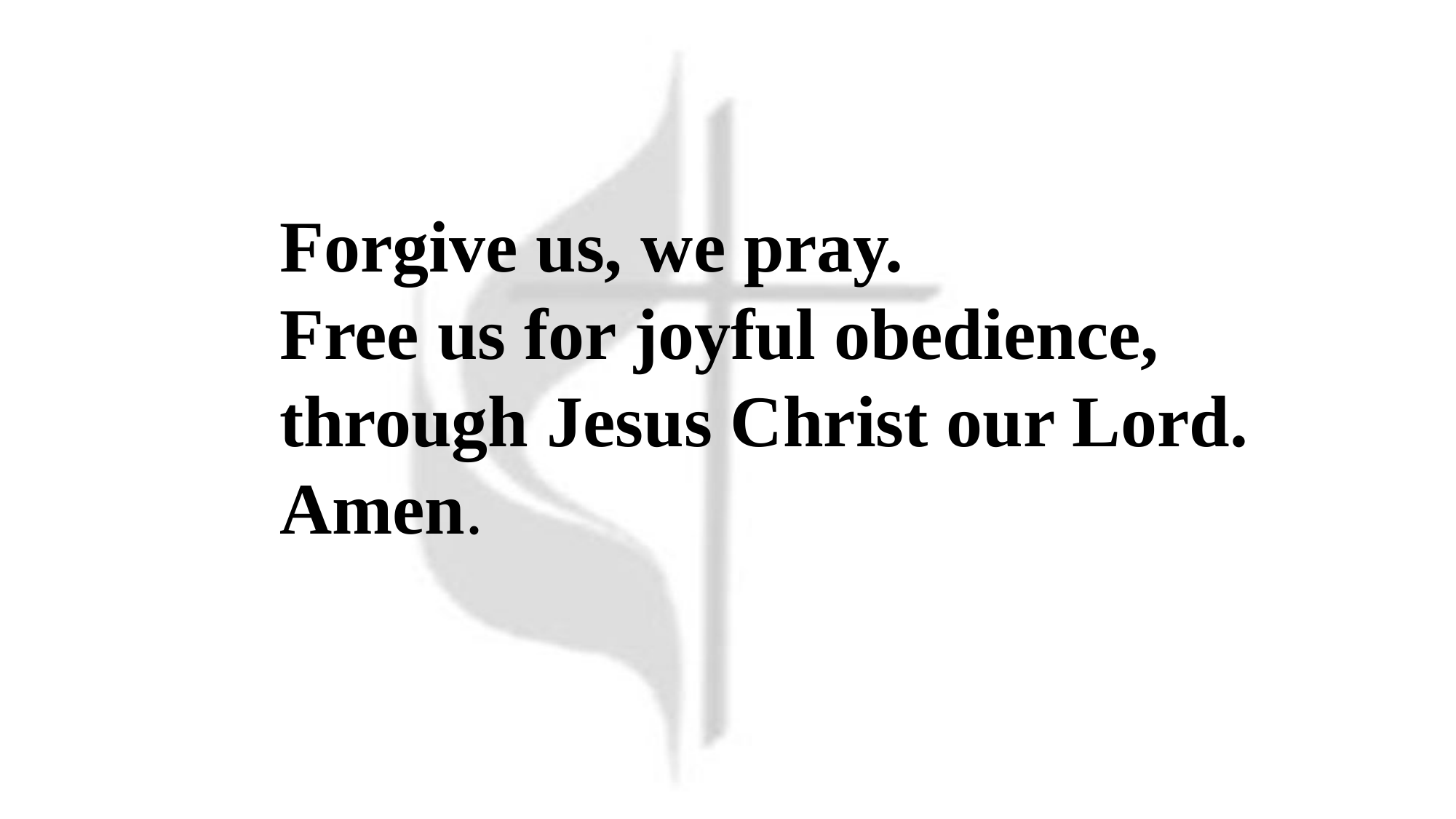

Forgive us, we pray.
Free us for joyful obedience,
through Jesus Christ our Lord.
Amen.